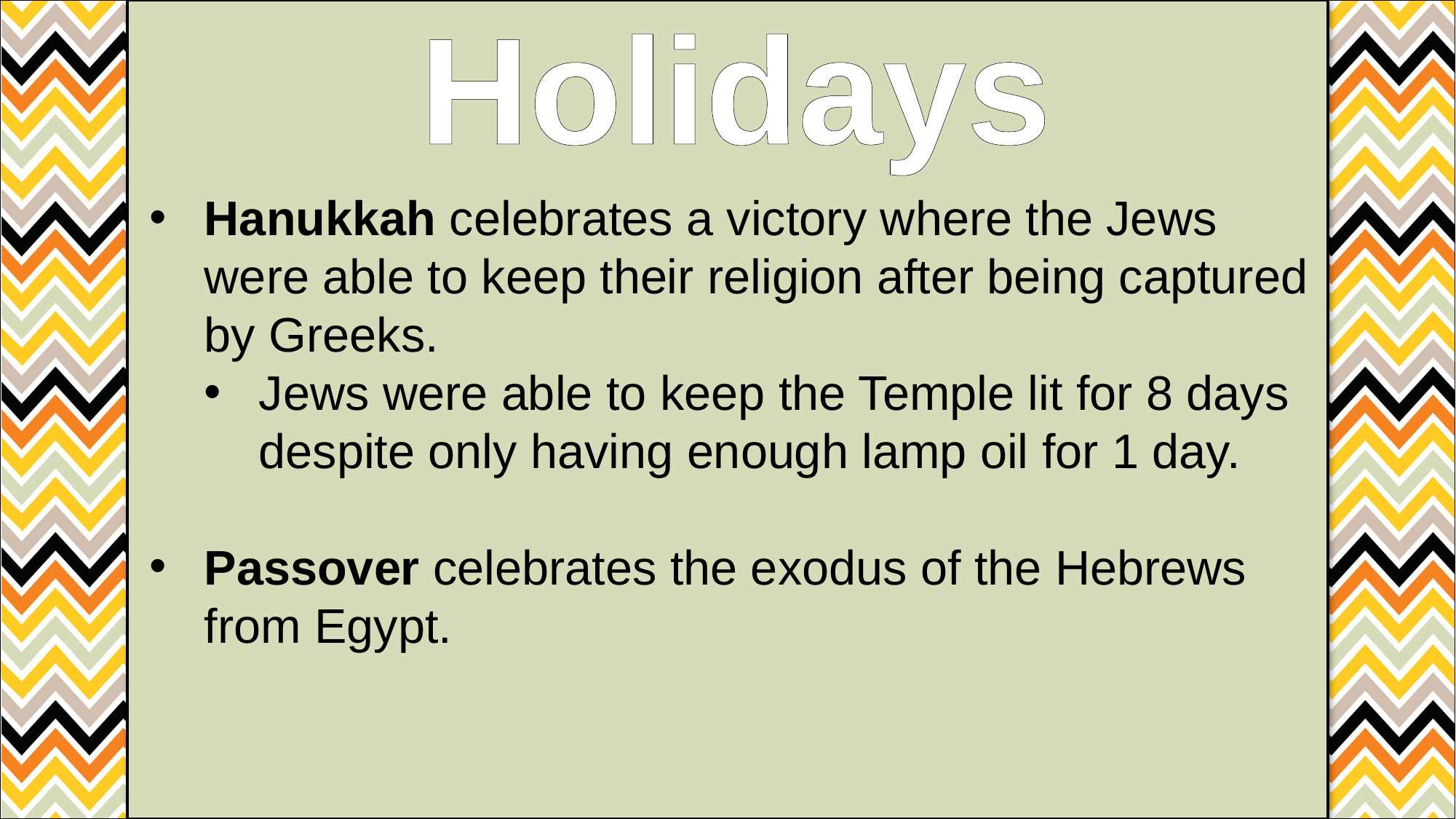

Holidays
Hanukkah celebrates a victory where the Jews were able to keep their religion after being captured by Greeks.
Jews were able to keep the Temple lit for 8 days despite only having enough lamp oil for 1 day.

Passover celebrates the exodus of the Hebrews from Egypt.